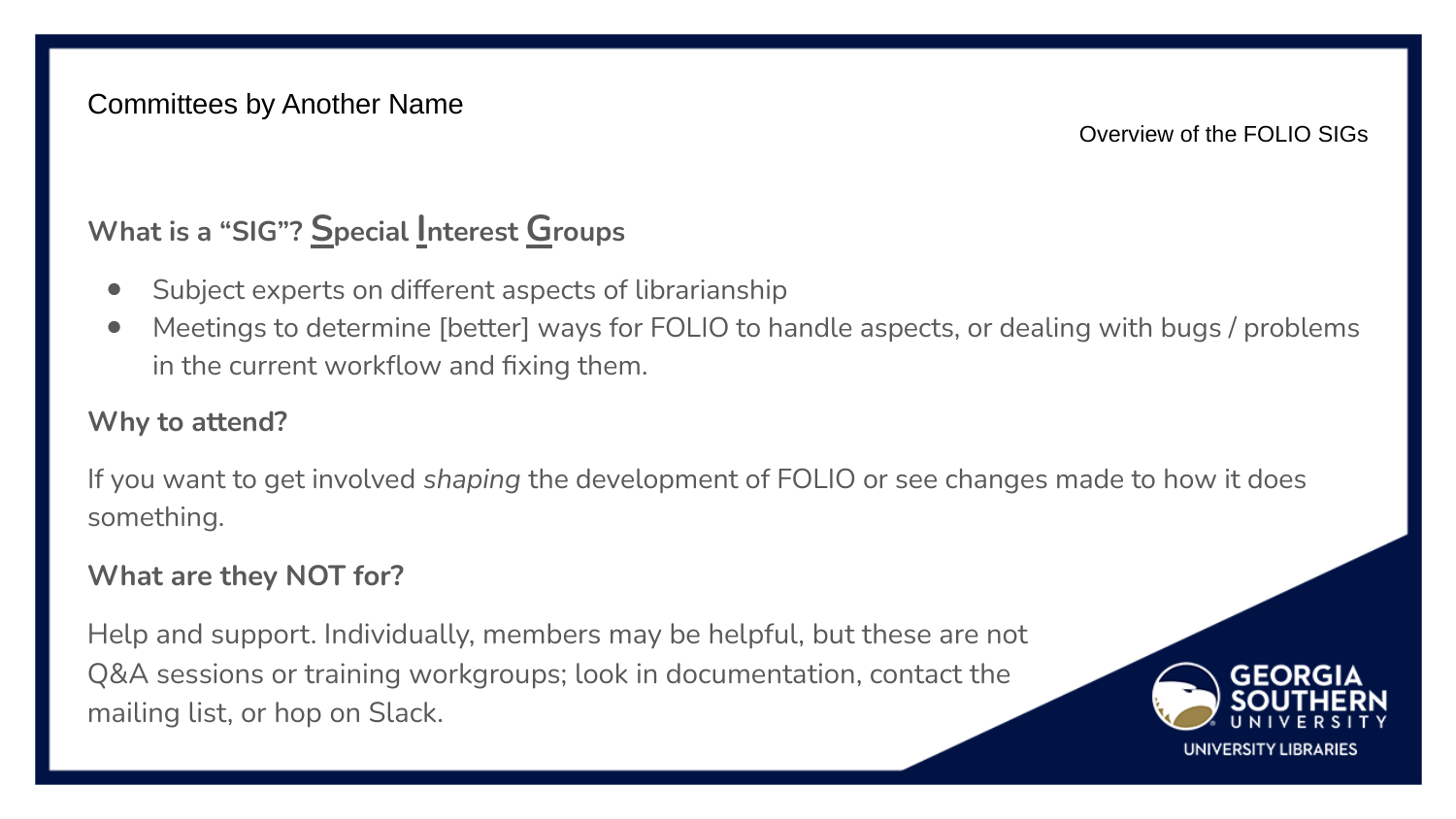

# Committees by Another Name
Overview of the FOLIO SIGs
What is a “SIG”? Special Interest Groups
Subject experts on different aspects of librarianship
Meetings to determine [better] ways for FOLIO to handle aspects, or dealing with bugs / problems in the current workflow and fixing them.
Why to attend?
If you want to get involved shaping the development of FOLIO or see changes made to how it does something.
What are they NOT for?
Help and support. Individually, members may be helpful, but these are not Q&A sessions or training workgroups; look in documentation, contact the mailing list, or hop on Slack.